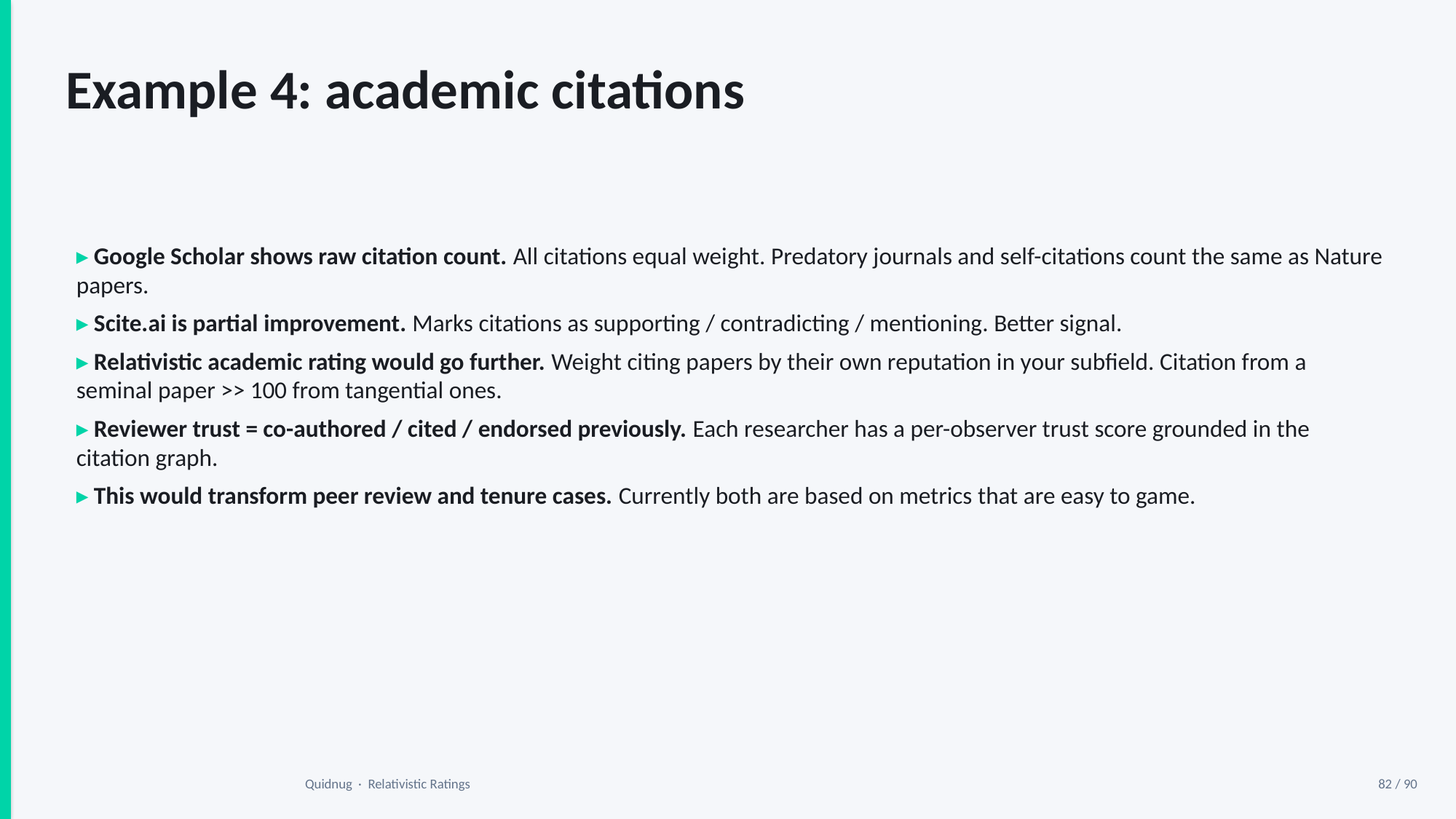

Example 4: academic citations
▸ Google Scholar shows raw citation count. All citations equal weight. Predatory journals and self-citations count the same as Nature papers.
▸ Scite.ai is partial improvement. Marks citations as supporting / contradicting / mentioning. Better signal.
▸ Relativistic academic rating would go further. Weight citing papers by their own reputation in your subfield. Citation from a seminal paper >> 100 from tangential ones.
▸ Reviewer trust = co-authored / cited / endorsed previously. Each researcher has a per-observer trust score grounded in the citation graph.
▸ This would transform peer review and tenure cases. Currently both are based on metrics that are easy to game.
Quidnug  ·  Relativistic Ratings
82 / 90